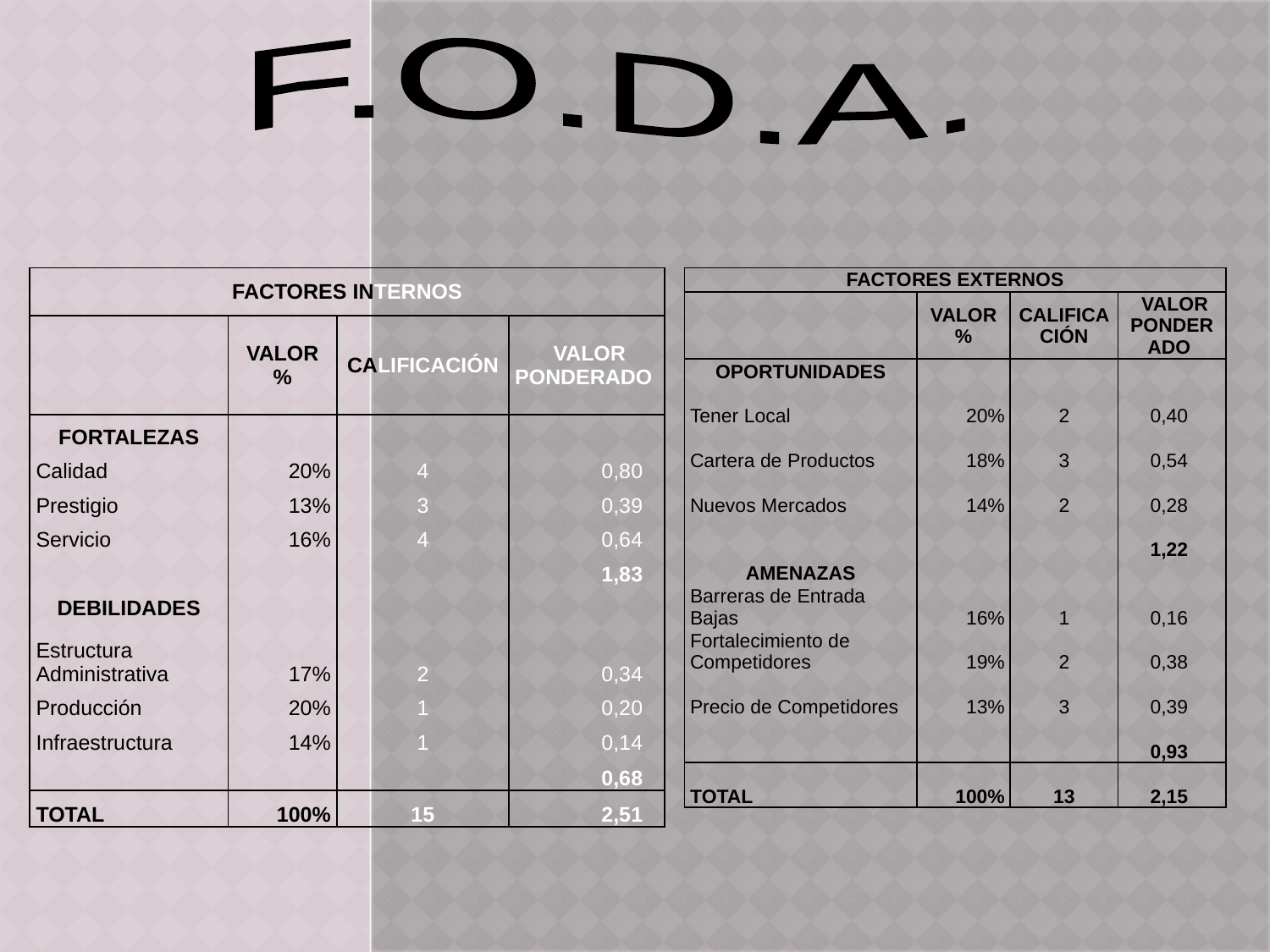

F.O.D.A.
| FACTORES INTERNOS |  |  |  |
| --- | --- | --- | --- |
|  | VALOR % | CALIFICACIÓN | VALOR PONDERADO |
| FORTALEZAS |  |  |  |
| Calidad | 20% | 4 | 0,80 |
| Prestigio | 13% | 3 | 0,39 |
| Servicio | 16% | 4 | 0,64 |
|  |  |  | 1,83 |
| DEBILIDADES |  |  |  |
| Estructura Administrativa | 17% | 2 | 0,34 |
| Producción | 20% | 1 | 0,20 |
| Infraestructura | 14% | 1 | 0,14 |
|  |  |  | 0,68 |
| TOTAL | 100% | 15 | 2,51 |
| FACTORES EXTERNOS |  |  |  |
| --- | --- | --- | --- |
|  | VALOR % | CALIFICACIÓN | VALOR PONDERADO |
| OPORTUNIDADES |  |  |  |
| Tener Local | 20% | 2 | 0,40 |
| Cartera de Productos | 18% | 3 | 0,54 |
| Nuevos Mercados | 14% | 2 | 0,28 |
|  |  |  | 1,22 |
| AMENAZAS |  |  |  |
| Barreras de Entrada Bajas | 16% | 1 | 0,16 |
| Fortalecimiento de Competidores | 19% | 2 | 0,38 |
| Precio de Competidores | 13% | 3 | 0,39 |
|  |  |  | 0,93 |
| TOTAL | 100% | 13 | 2,15 |